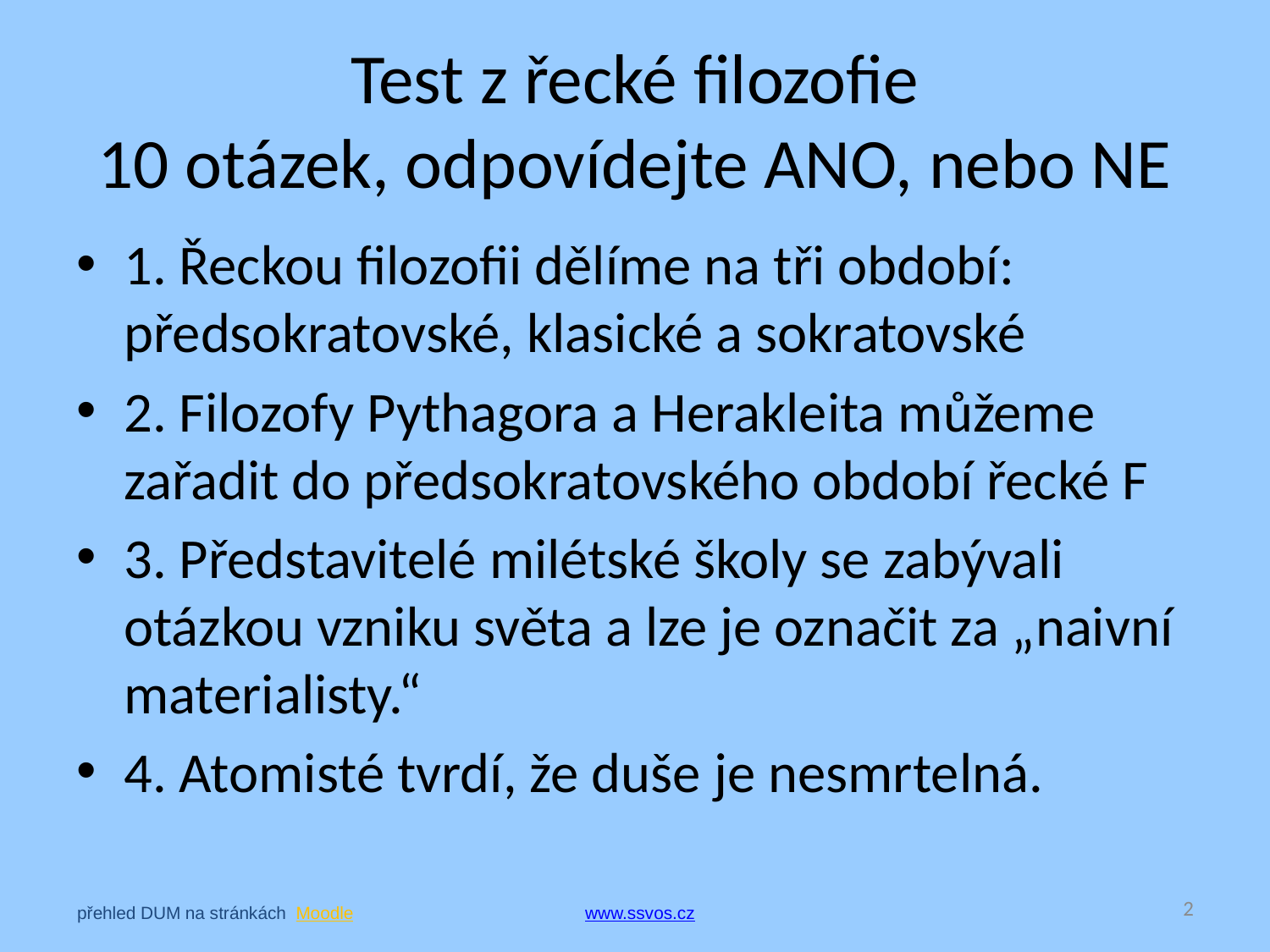

# Test z řecké filozofie 10 otázek, odpovídejte ANO, nebo NE
1. Řeckou filozofii dělíme na tři období: předsokratovské, klasické a sokratovské
2. Filozofy Pythagora a Herakleita můžeme zařadit do předsokratovského období řecké F
3. Představitelé milétské školy se zabývali otázkou vzniku světa a lze je označit za „naivní materialisty.“
4. Atomisté tvrdí, že duše je nesmrtelná.
2
přehled DUM na stránkách  Moodle 		www.ssvos.cz